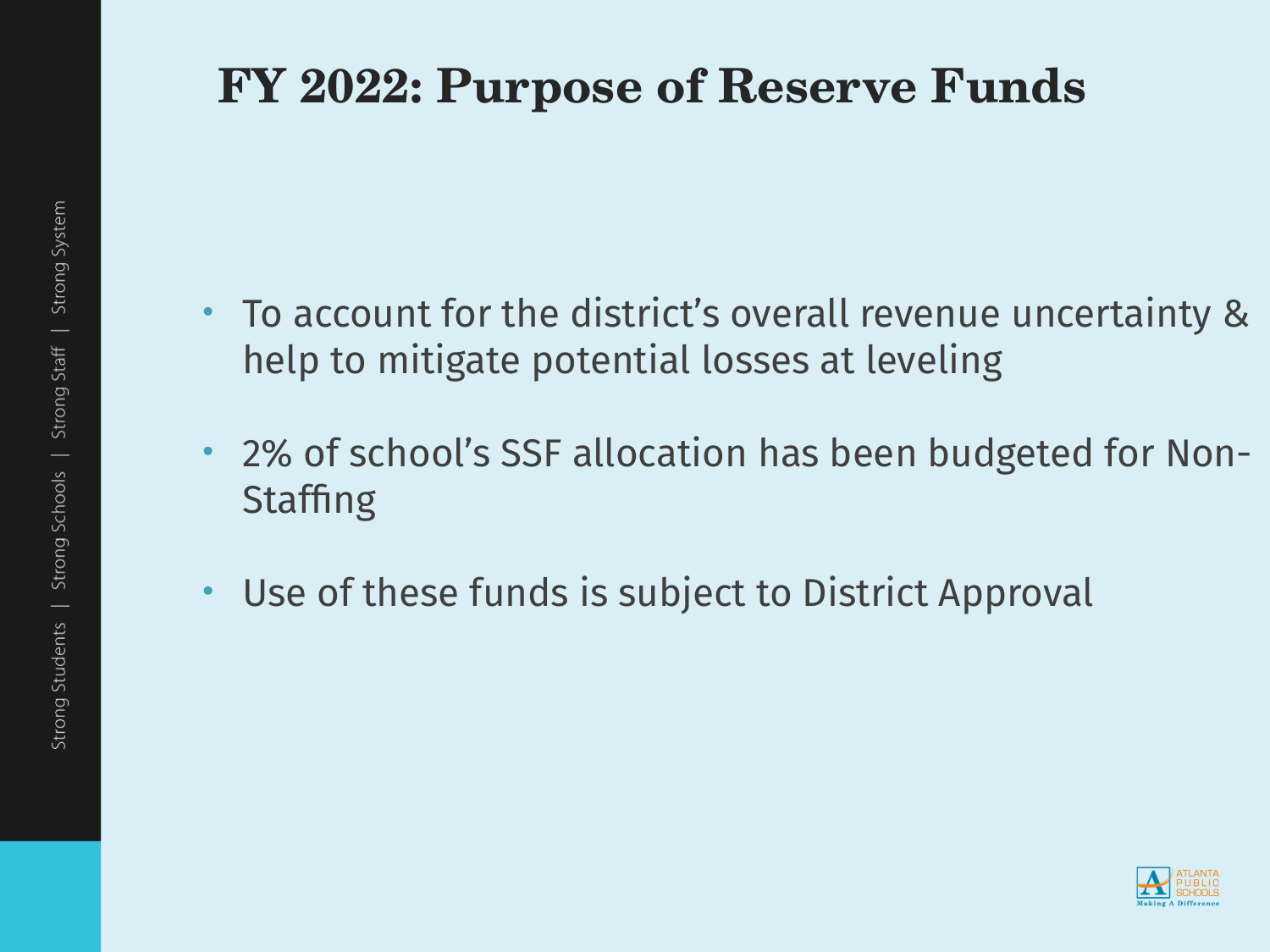

# FY 2022: Purpose of Reserve Funds

To account for the district’s overall revenue uncertainty & help to mitigate potential losses at leveling

2% of school’s SSF allocation has been budgeted for Non-Staffing

Use of these funds is subject to District Approval